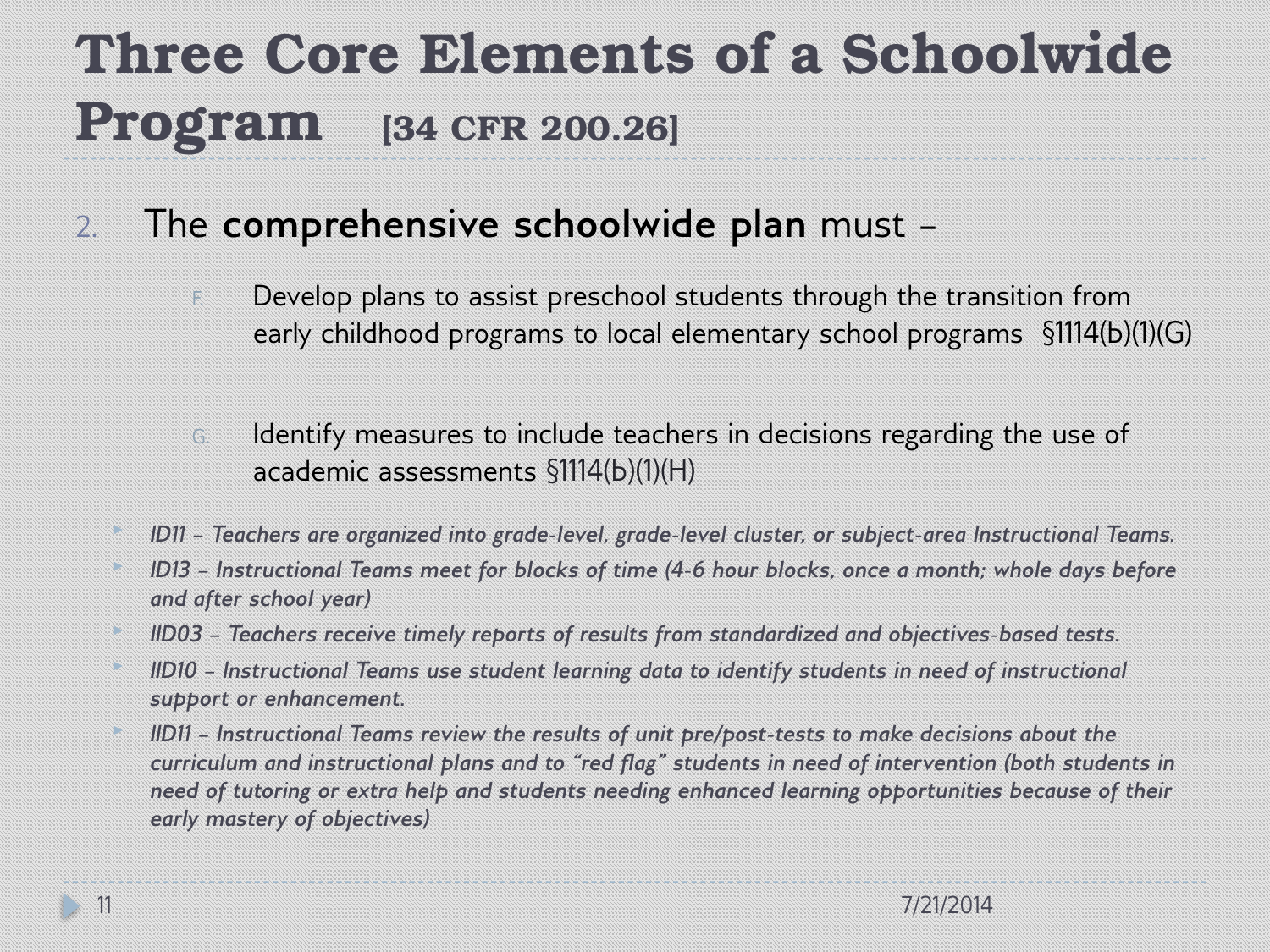

# Three Core Elements of a Schoolwide Program   [34 CFR 200.26]
The comprehensive schoolwide plan must –

Develop plans to assist preschool students through the transition from early childhood programs to local elementary school programs  §1114(b)(1)(G)

Identify measures to include teachers in decisions regarding the use of academic assessments §1114(b)(1)(H)

ID11 – Teachers are organized into grade-level, grade-level cluster, or subject-area Instructional Teams.
ID13 – Instructional Teams meet for blocks of time (4-6 hour blocks, once a month; whole days before and after school year)
IID03 – Teachers receive timely reports of results from standardized and objectives-based tests.
IID10 – Instructional Teams use student learning data to identify students in need of instructional support or enhancement.
IID11 – Instructional Teams review the results of unit pre/post-tests to make decisions about the curriculum and instructional plans and to “red flag” students in need of intervention (both students in need of tutoring or extra help and students needing enhanced learning opportunities because of their early mastery of objectives)
11
7/21/2014